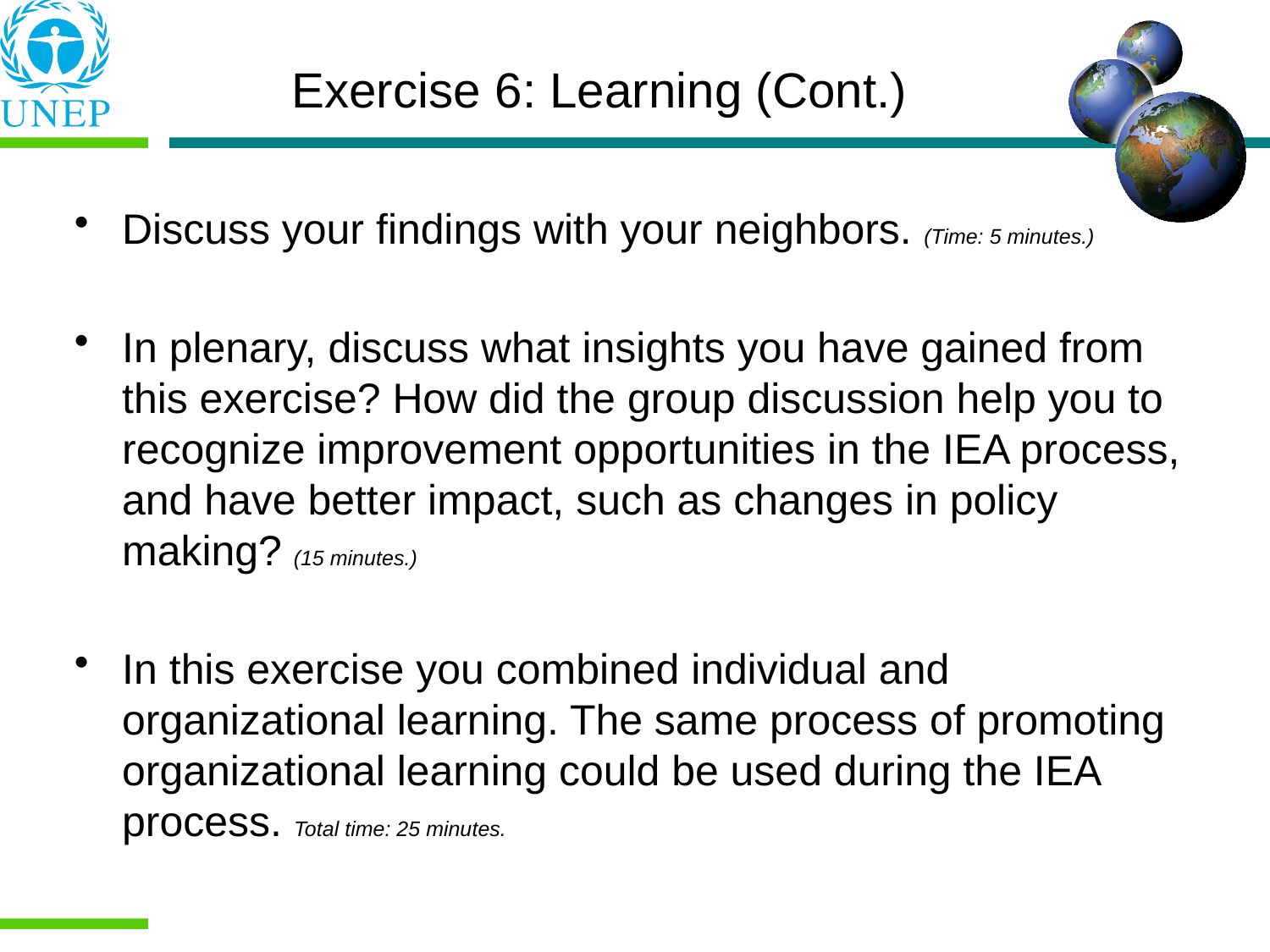

Exercise 6: Learning (Cont.)
Discuss your findings with your neighbors. (Time: 5 minutes.)

In plenary, discuss what insights you have gained from this exercise? How did the group discussion help you to recognize improvement opportunities in the IEA process, and have better impact, such as changes in policy making? (15 minutes.)

In this exercise you combined individual and organizational learning. The same process of promoting organizational learning could be used during the IEA process. Total time: 25 minutes.